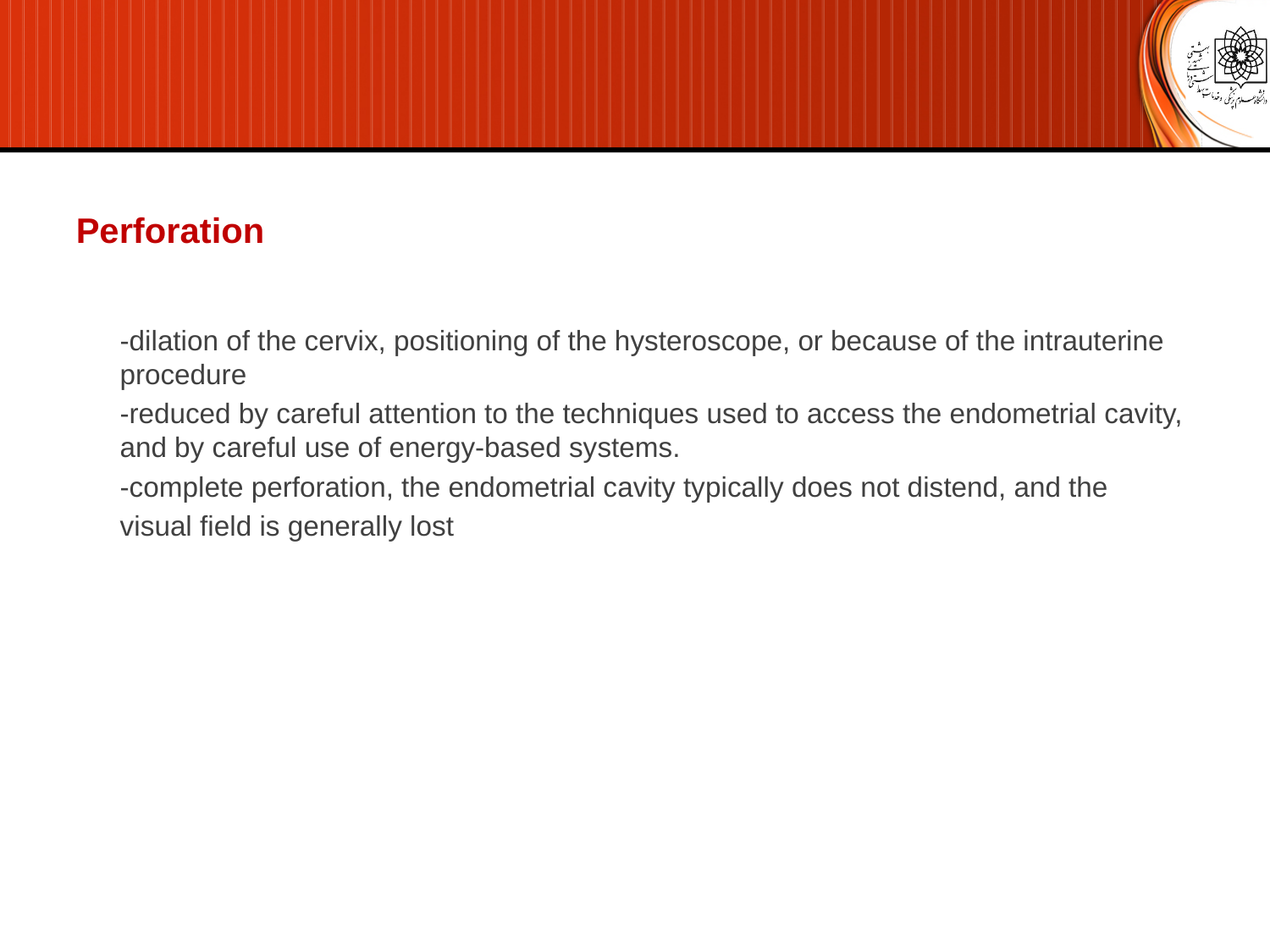

Perforation

-dilation of the cervix, positioning of the hysteroscope, or because of the intrauterine procedure
-reduced by careful attention to the techniques used to access the endometrial cavity, and by careful use of energy-based systems.
-complete perforation, the endometrial cavity typically does not distend, and the
visual field is generally lost